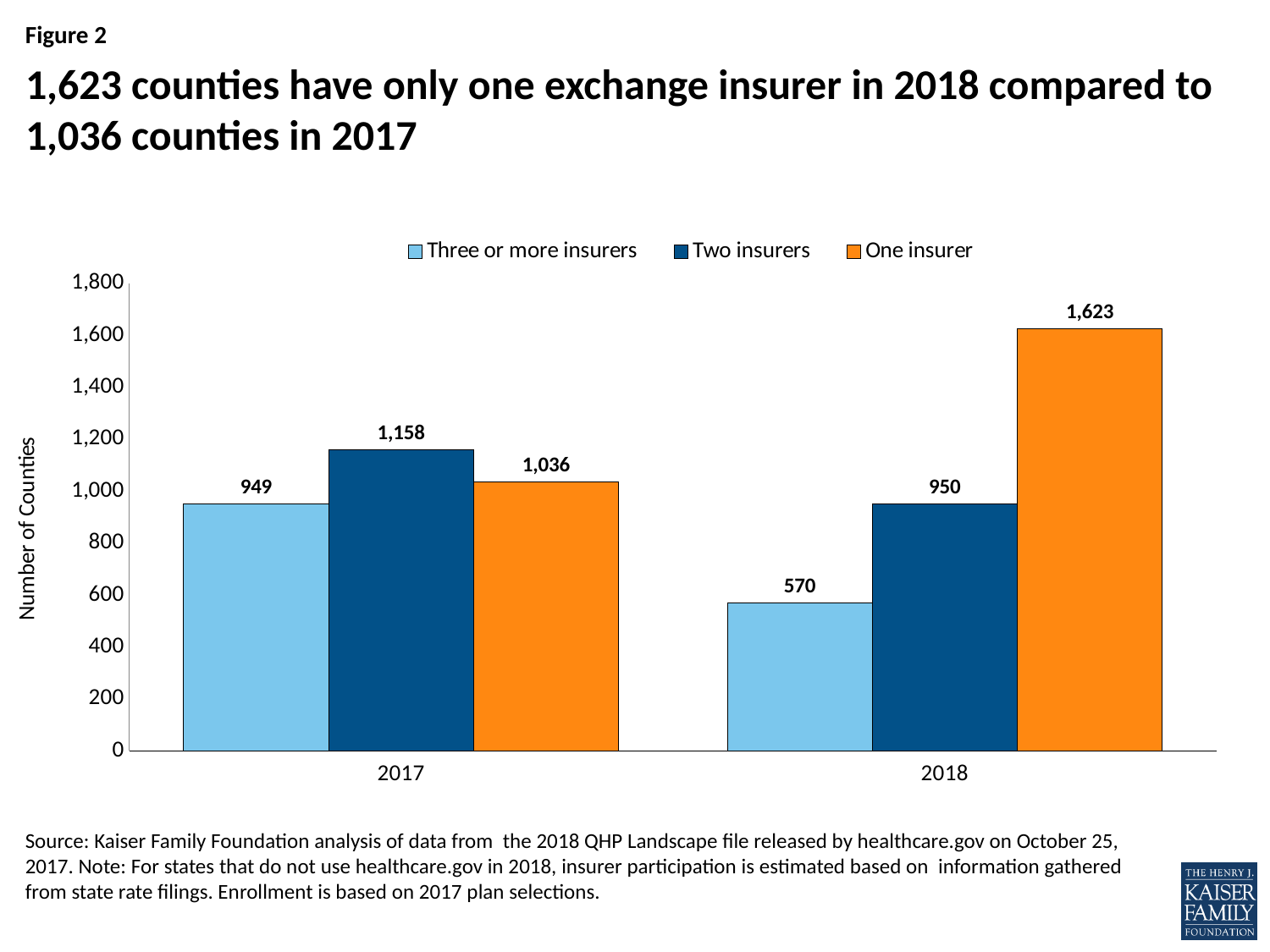

# 1,623 counties have only one exchange insurer in 2018 compared to 1,036 counties in 2017

### Chart

| Category | Three or more insurers | Two insurers | One insurer |
|---|---|---|---|
| 2017 | 949.0 | 1158.0 | 1036.0 |
| 2018 | 570.0 | 950.0 | 1623.0 |
Source: Kaiser Family Foundation analysis of data from  the 2018 QHP Landscape file released by healthcare.gov on October 25, 2017. Note: For states that do not use healthcare.gov in 2018, insurer participation is estimated based on  information gathered from state rate filings. Enrollment is based on 2017 plan selections.